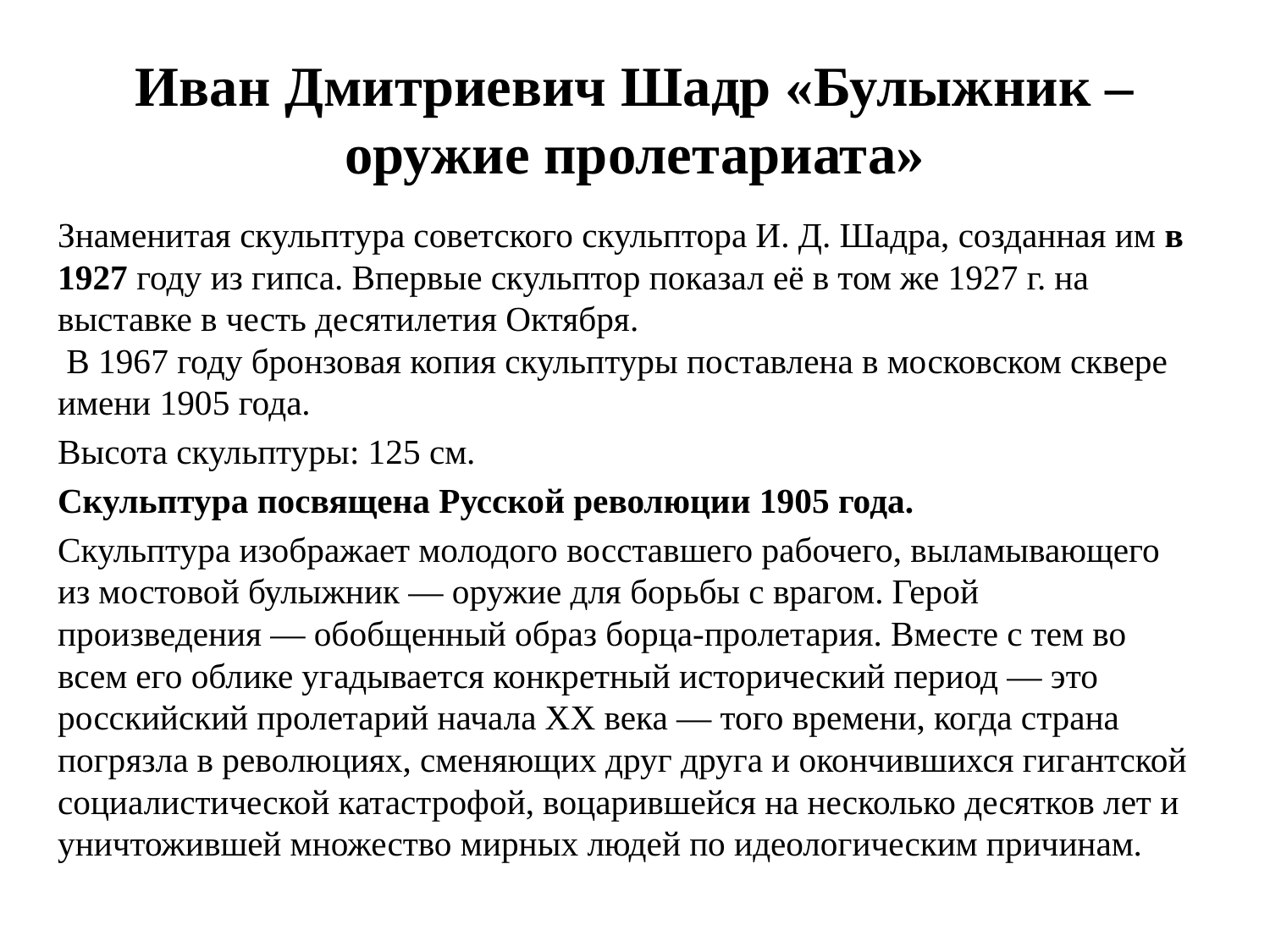

# Иван Дмитриевич Шадр «Булыжник – оружие пролетариата»
Знаменитая скульптура советского скульптора И. Д. Шадра, созданная им в 1927 году из гипса. Впервые скульптор показал её в том же 1927 г. на выставке в честь десятилетия Октября.
 В 1967 году бронзовая копия скульптуры поставлена в московском сквере имени 1905 года.
Высота скульптуры: 125 см.
Скульптура посвящена Русской революции 1905 года.
Скульптура изображает молодого восставшего рабочего, выламывающего из мостовой булыжник — оружие для борьбы с врагом. Герой произведения — обобщенный образ борца-пролетария. Вместе с тем во всем его облике угадывается конкретный исторический период — это росскийский пролетарий начала ХХ века — того времени, когда страна погрязла в революциях, сменяющих друг друга и окончившихся гигантской социалистической катастрофой, воцарившейся на несколько десятков лет и уничтожившей множество мирных людей по идеологическим причинам.